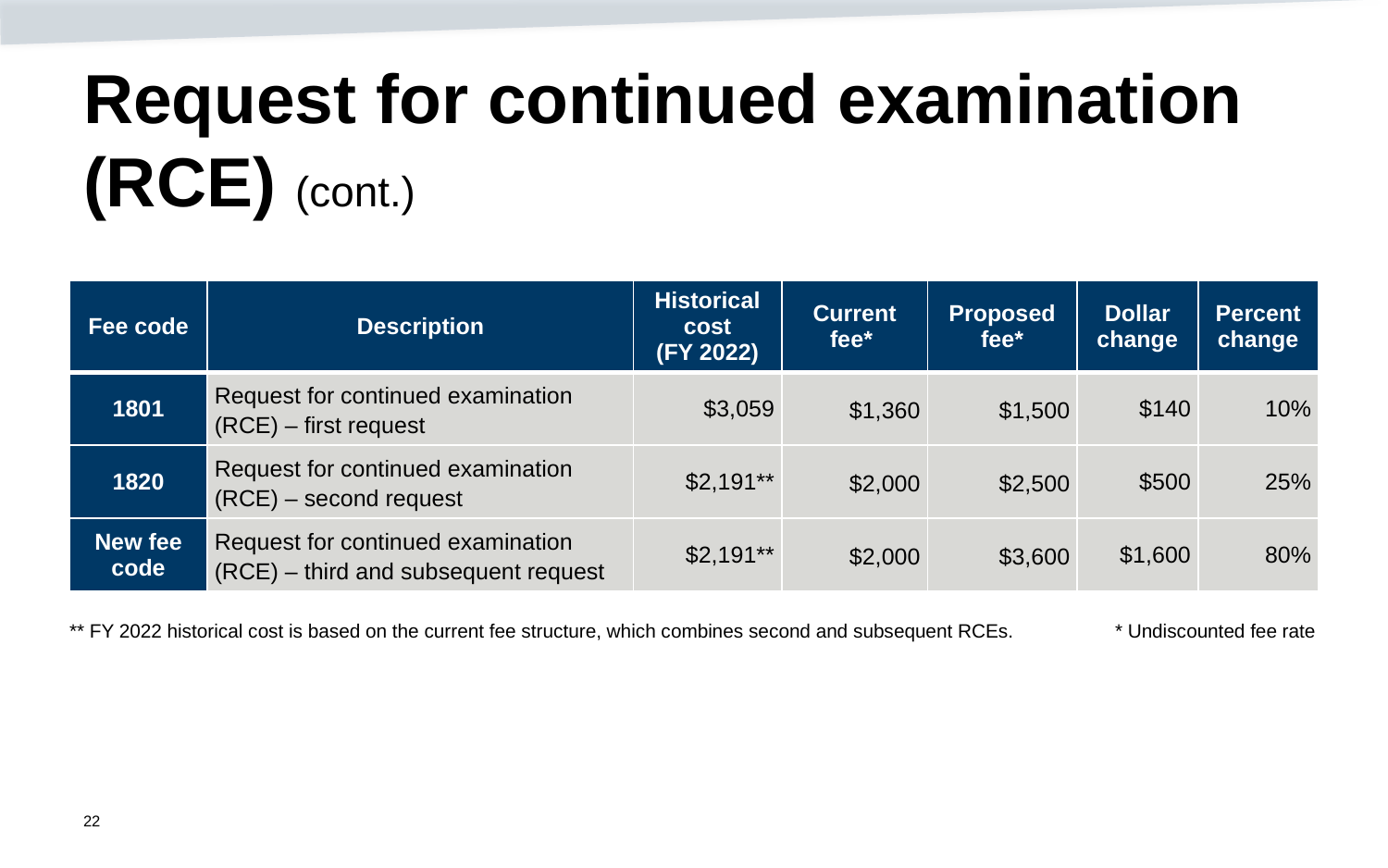

# Request for continued examination (RCE) (cont.)
| Fee code | Description | Historical cost (FY 2022) | Current fee\* | Proposed fee\* | Dollar change | Percent change |
| --- | --- | --- | --- | --- | --- | --- |
| 1801 | Request for continued examination (RCE) ‒ first request | $3,059 | $1,360 | $1,500 | $140 | 10% |
| 1820 | Request for continued examination (RCE) ‒ second request | $2,191\*\* | $2,000 | $2,500 | $500 | 25% |
| New fee code | Request for continued examination (RCE) ‒ third and subsequent request | $2,191\*\* | $2,000 | $3,600 | $1,600 | 80% |
** FY 2022 historical cost is based on the current fee structure, which combines second and subsequent RCEs.
* Undiscounted fee rate
22